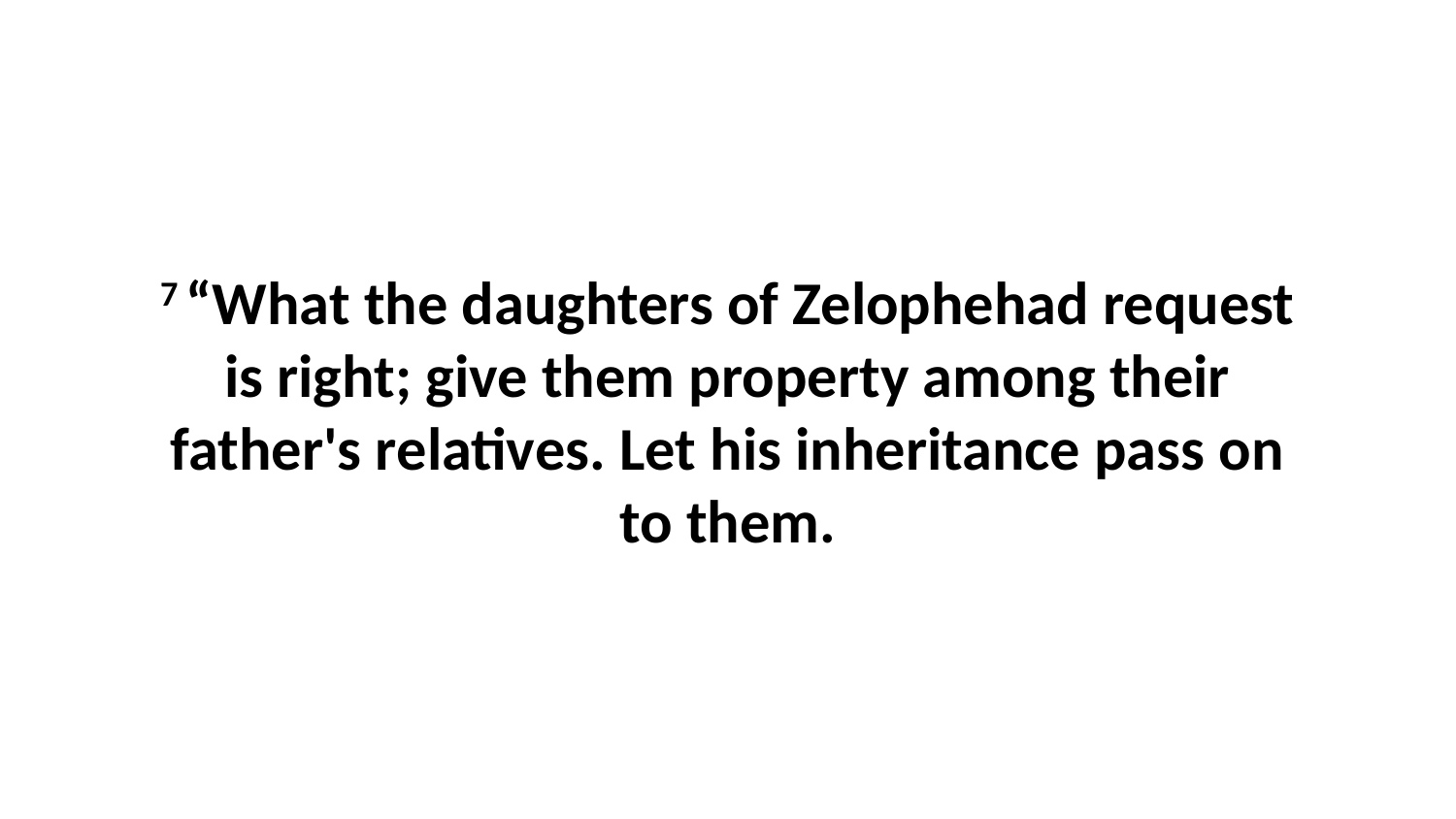

7 “What the daughters of Zelophehad request is right; give them property among their father's relatives. Let his inheritance pass on to them.